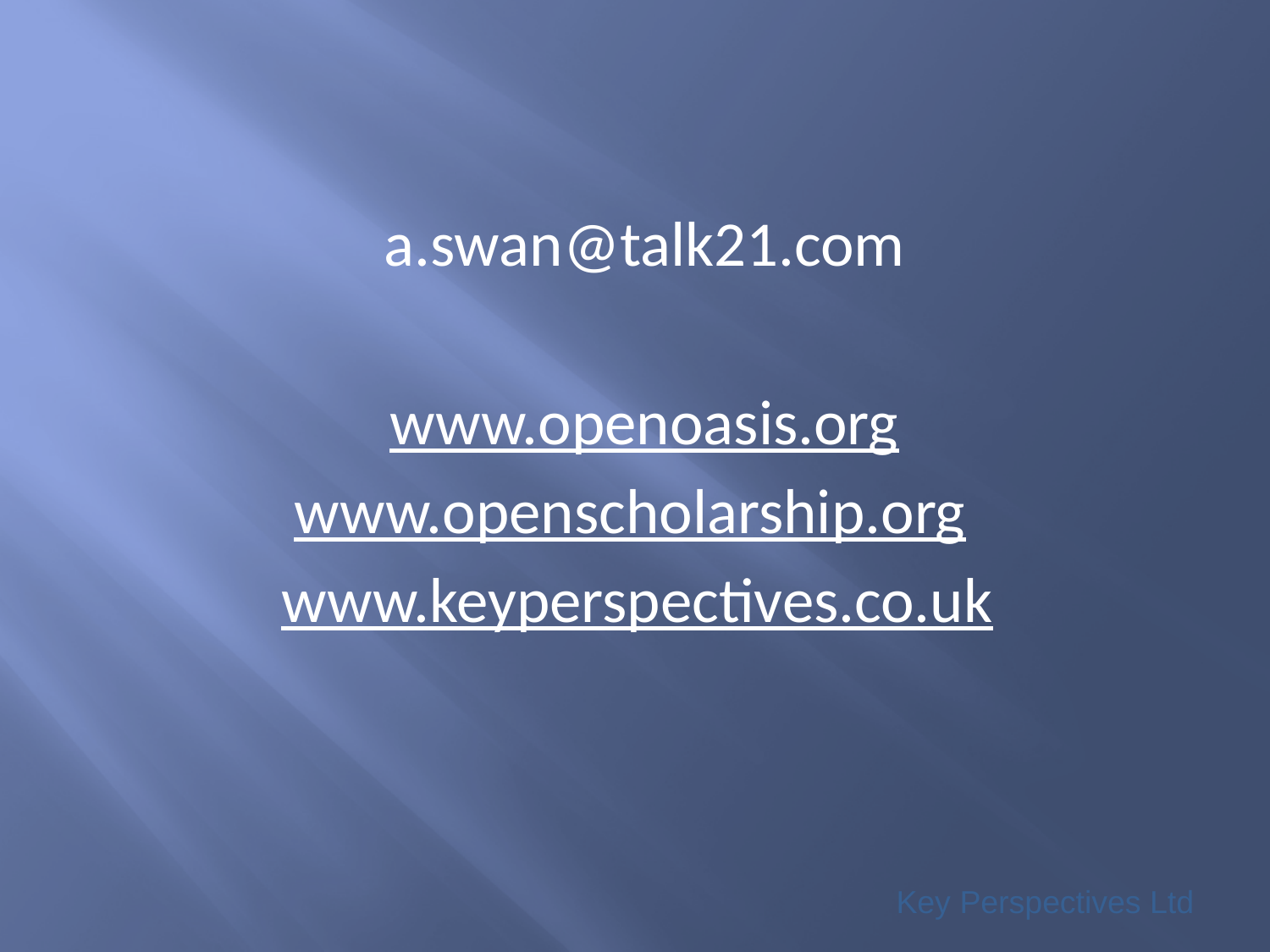

a.swan@talk21.com

www.openoasis.org
www.openscholarship.org
www.keyperspectives.co.uk

Key Perspectives Ltd